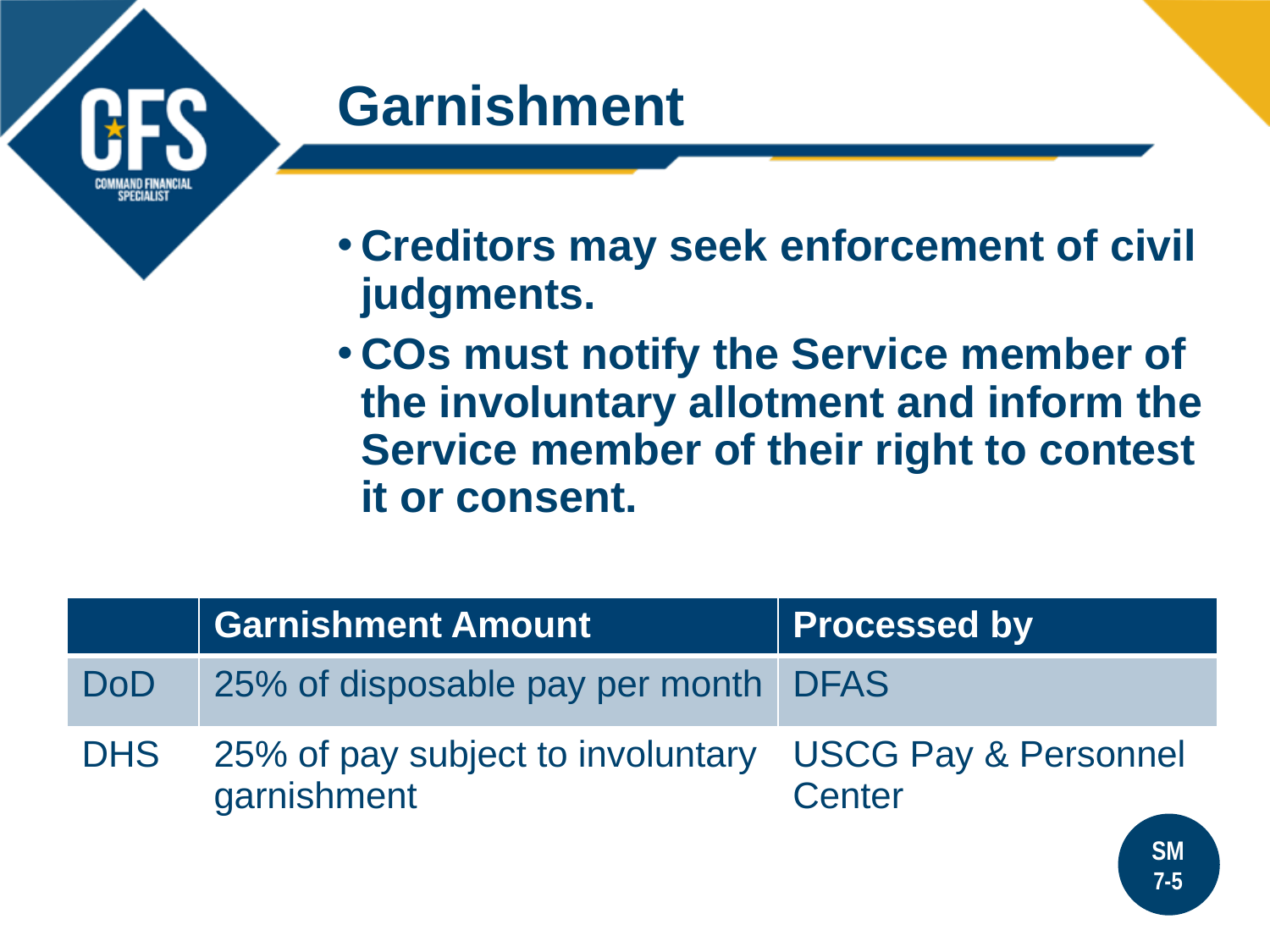

# Garnishment
Creditors may seek enforcement of civil judgments.
COs must notify the Service member of the involuntary allotment and inform the Service member of their right to contest it or consent.
|  | Garnishment Amount | Processed by |
| --- | --- | --- |
| DoD | 25% of disposable pay per month | DFAS |
| DHS | 25% of pay subject to involuntary garnishment | USCG Pay & Personnel Center |

SM
7-5